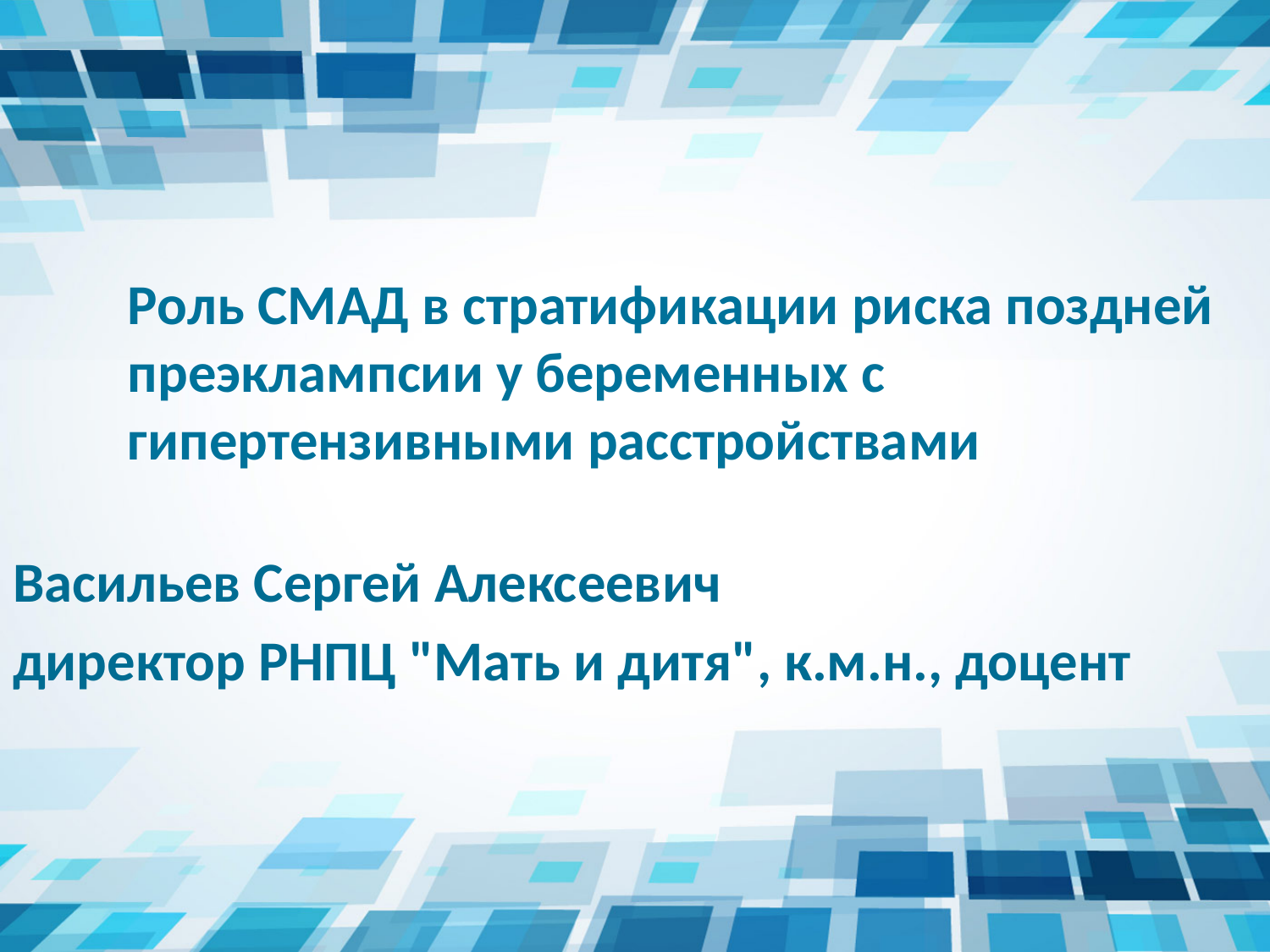

# Роль СМАД в стратификации риска поздней преэклампсии у беременных с гипертензивными расстройствами
Васильев Сергей Алексеевич
директор РНПЦ "Мать и дитя", к.м.н., доцент